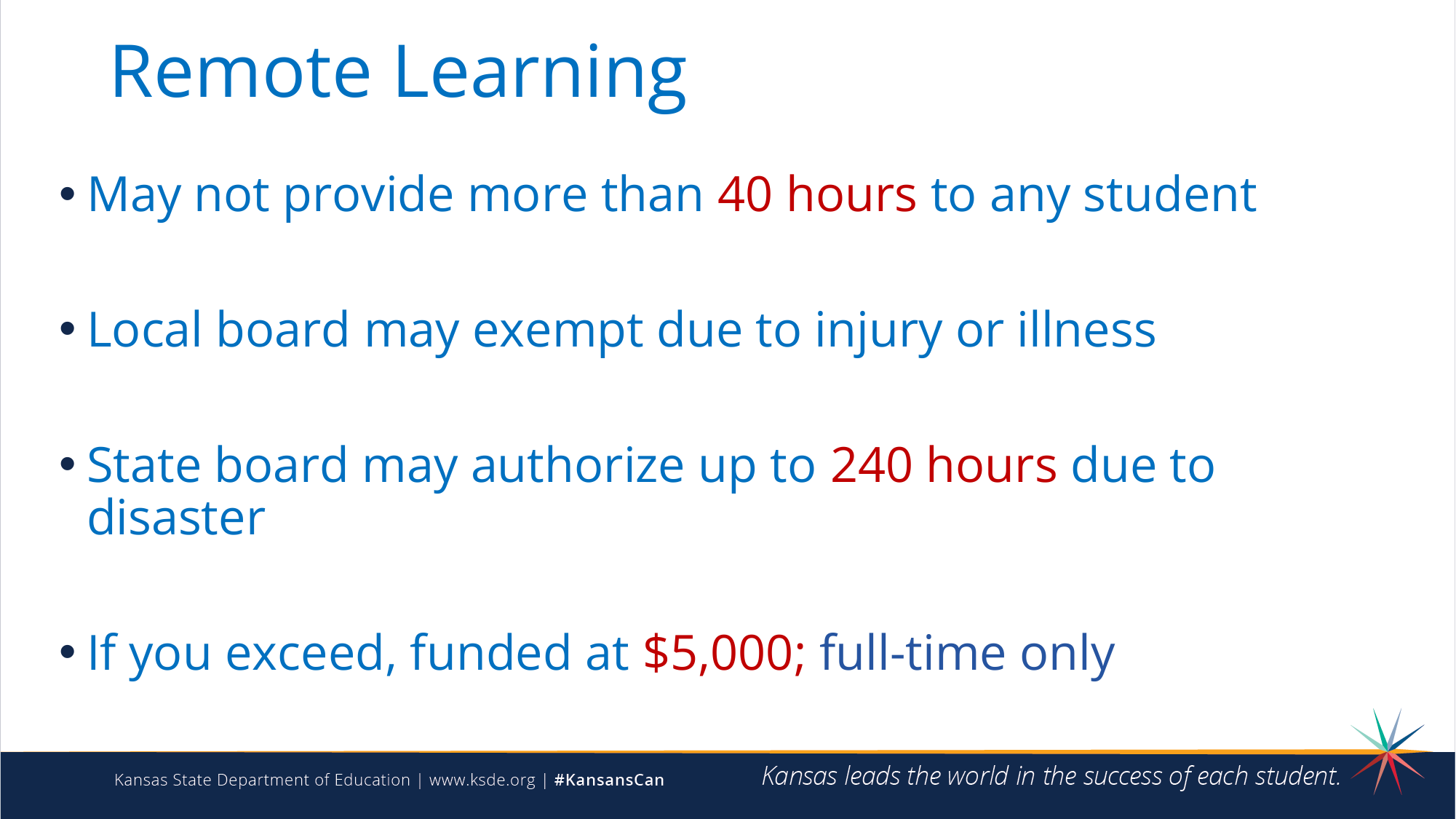

# Remote Learning
May not provide more than 40 hours to any student

Local board may exempt due to injury or illness

State board may authorize up to 240 hours due to disaster

If you exceed, funded at $5,000; full-time only